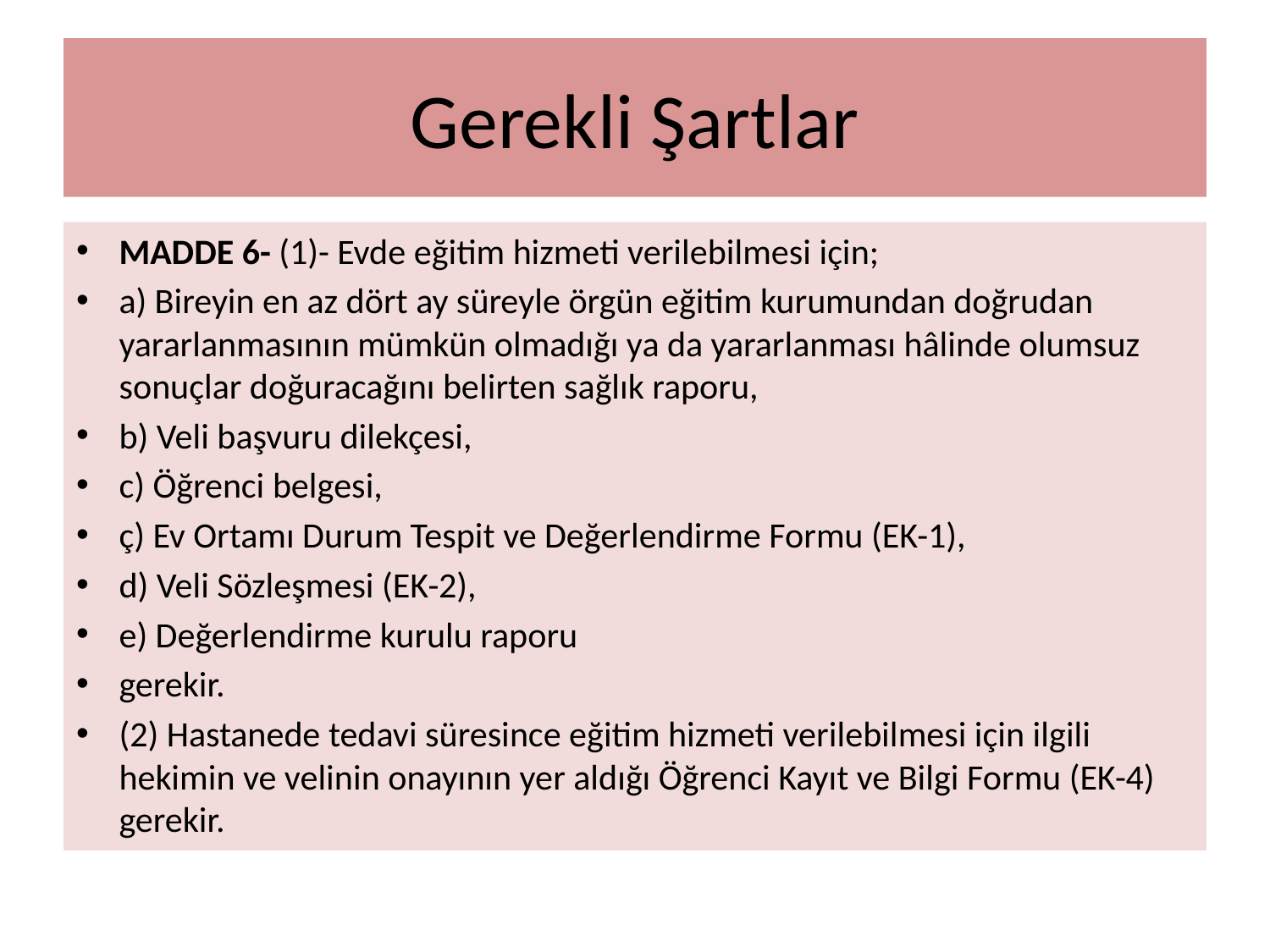

# Gerekli Şartlar
MADDE 6- (1)- Evde eğitim hizmeti verilebilmesi için;
a) Bireyin en az dört ay süreyle örgün eğitim kurumundan doğrudan yararlanmasının mümkün olmadığı ya da yararlanması hâlinde olumsuz sonuçlar doğuracağını belirten sağlık raporu,
b) Veli başvuru dilekçesi,
c) Öğrenci belgesi,
ç) Ev Ortamı Durum Tespit ve Değerlendirme Formu (EK-1),
d) Veli Sözleşmesi (EK-2),
e) Değerlendirme kurulu raporu
gerekir.
(2) Hastanede tedavi süresince eğitim hizmeti verilebilmesi için ilgili hekimin ve velinin onayının yer aldığı Öğrenci Kayıt ve Bilgi Formu (EK-4) gerekir.